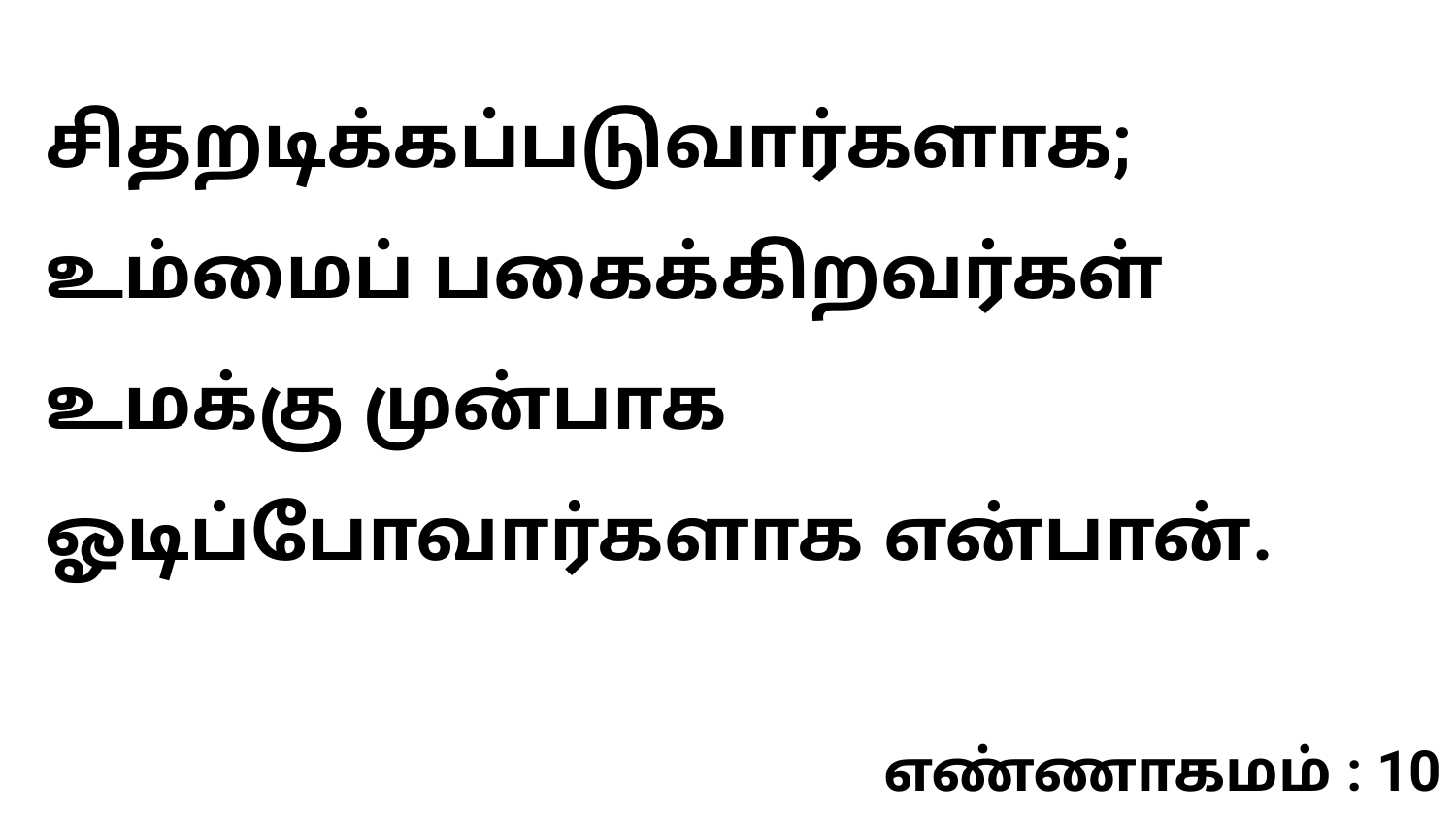

சிதறடிக்கப்படுவார்களாக; உம்மைப் பகைக்கிறவர்கள் உமக்கு முன்பாக ஓடிப்போவார்களாக என்பான்.
எண்ணாகமம் : 10